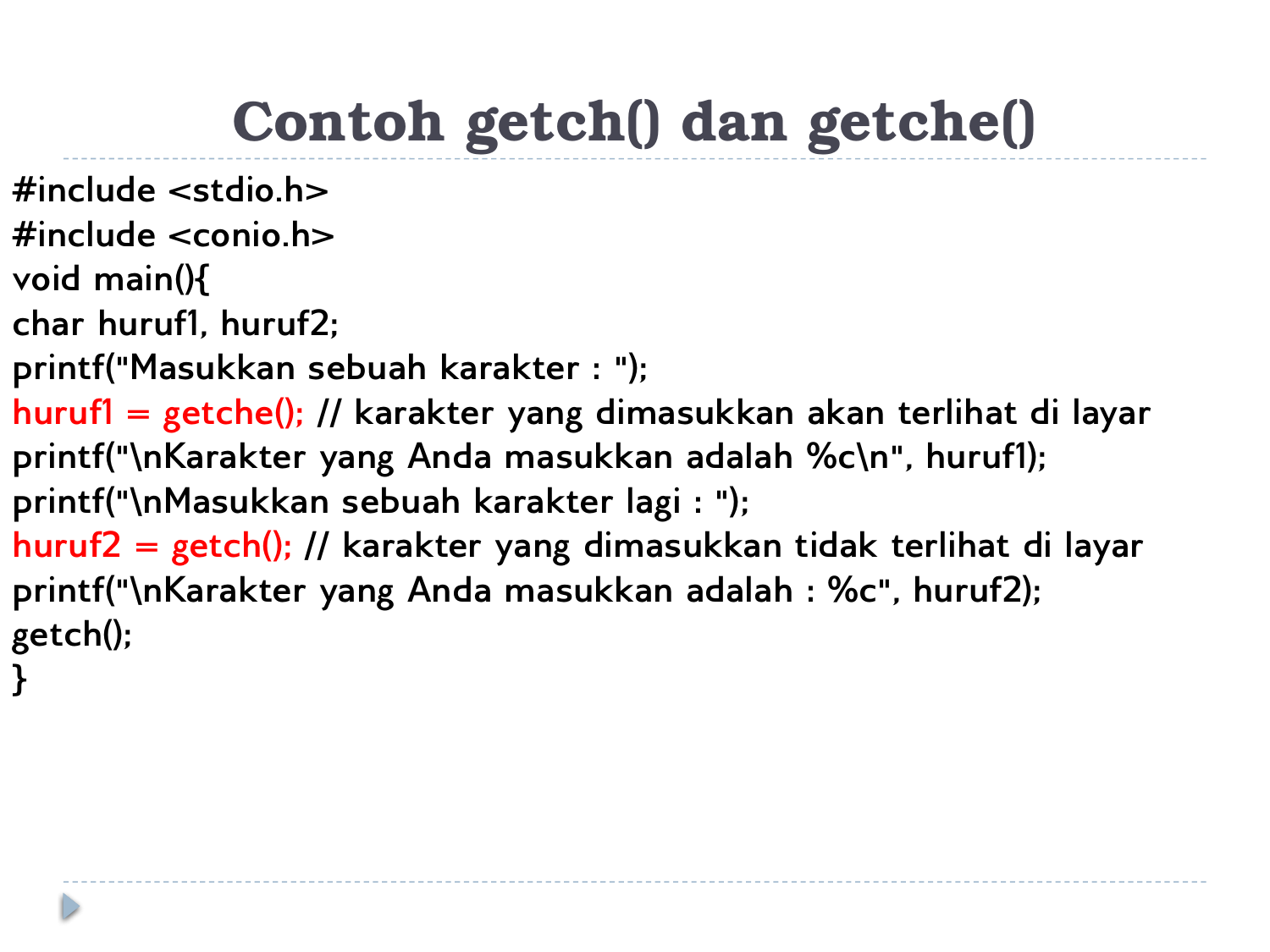

# Contoh getch() dan getche()
#include <stdio.h>
#include <conio.h>
void main(){
char huruf1, huruf2;
printf("Masukkan sebuah karakter : ");
huruf1 = getche(); // karakter yang dimasukkan akan terlihat di layar
printf("\nKarakter yang Anda masukkan adalah %c\n", huruf1);
printf("\nMasukkan sebuah karakter lagi : ");
huruf2 = getch(); // karakter yang dimasukkan tidak terlihat di layar
printf("\nKarakter yang Anda masukkan adalah : %c", huruf2);
getch();
}